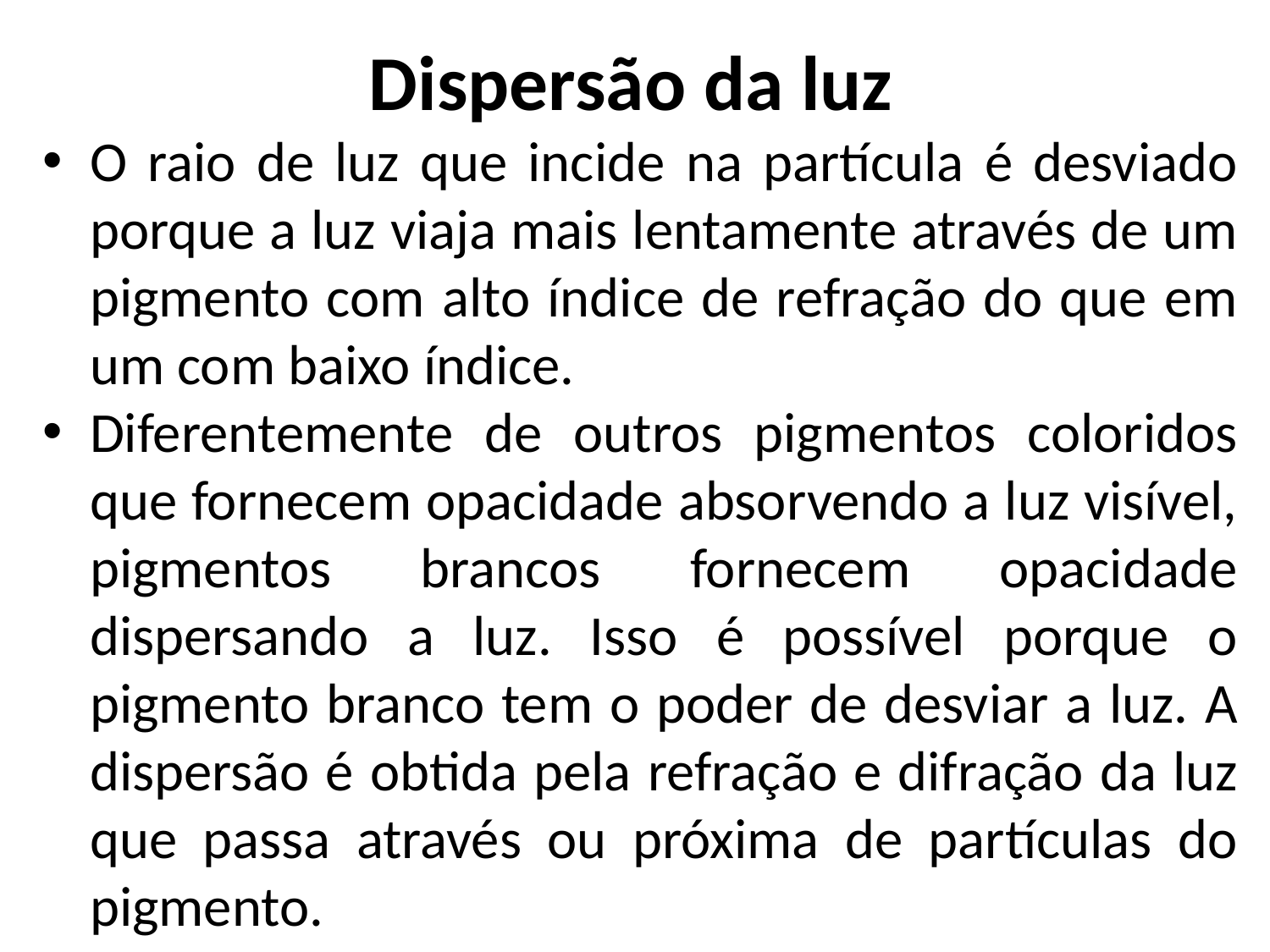

Dispersão da luz
O raio de luz que incide na partícula é desviado porque a luz viaja mais lentamente através de um pigmento com alto índice de refração do que em um com baixo índice.
Diferentemente de outros pigmentos coloridos que fornecem opacidade absorvendo a luz visível, pigmentos brancos fornecem opacidade dispersando a luz. Isso é possível porque o pigmento branco tem o poder de desviar a luz. A dispersão é obtida pela refração e difração da luz que passa através ou próxima de partículas do pigmento.